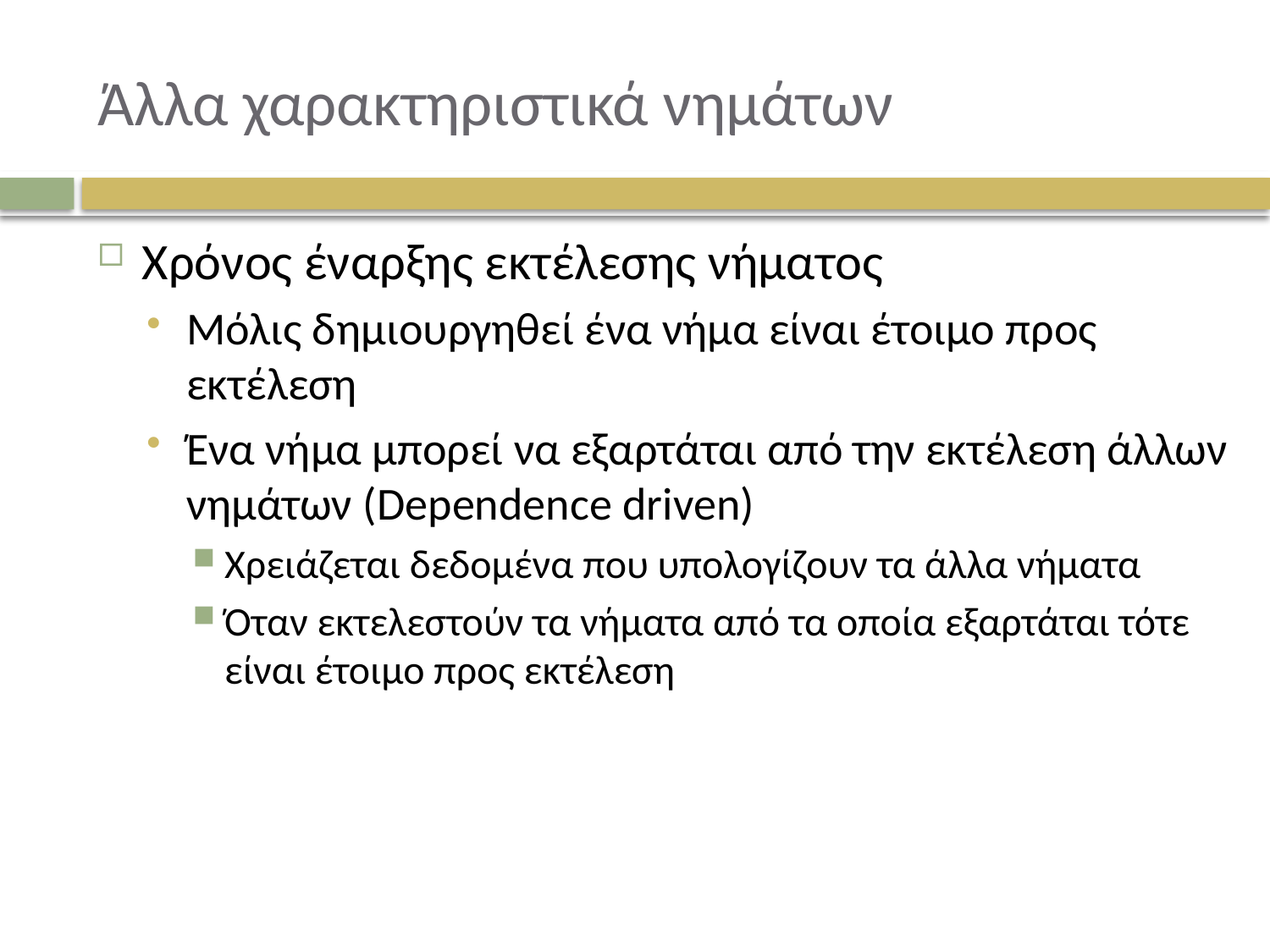

# Άλλα χαρακτηριστικά νημάτων
Χρόνος έναρξης εκτέλεσης νήματος
Μόλις δημιουργηθεί ένα νήμα είναι έτοιμο προς εκτέλεση
Ένα νήμα μπορεί να εξαρτάται από την εκτέλεση άλλων νημάτων (Dependence driven)
Χρειάζεται δεδομένα που υπολογίζουν τα άλλα νήματα
Όταν εκτελεστούν τα νήματα από τα οποία εξαρτάται τότε είναι έτοιμο προς εκτέλεση